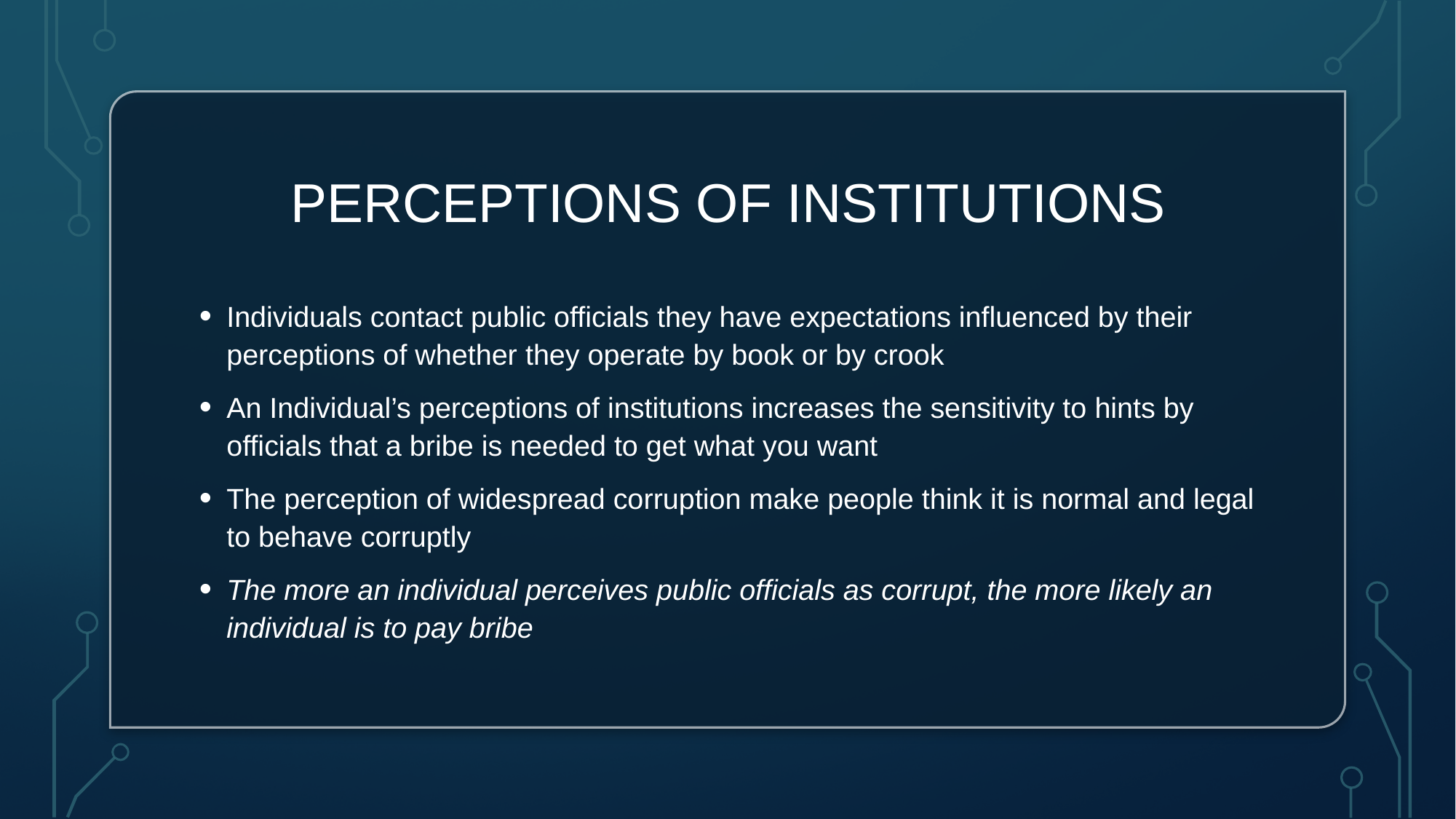

# Perceptions of institutions
Individuals contact public officials they have expectations influenced by their perceptions of whether they operate by book or by crook
An Individual’s perceptions of institutions increases the sensitivity to hints by officials that a bribe is needed to get what you want
The perception of widespread corruption make people think it is normal and legal to behave corruptly
The more an individual perceives public officials as corrupt, the more likely an individual is to pay bribe